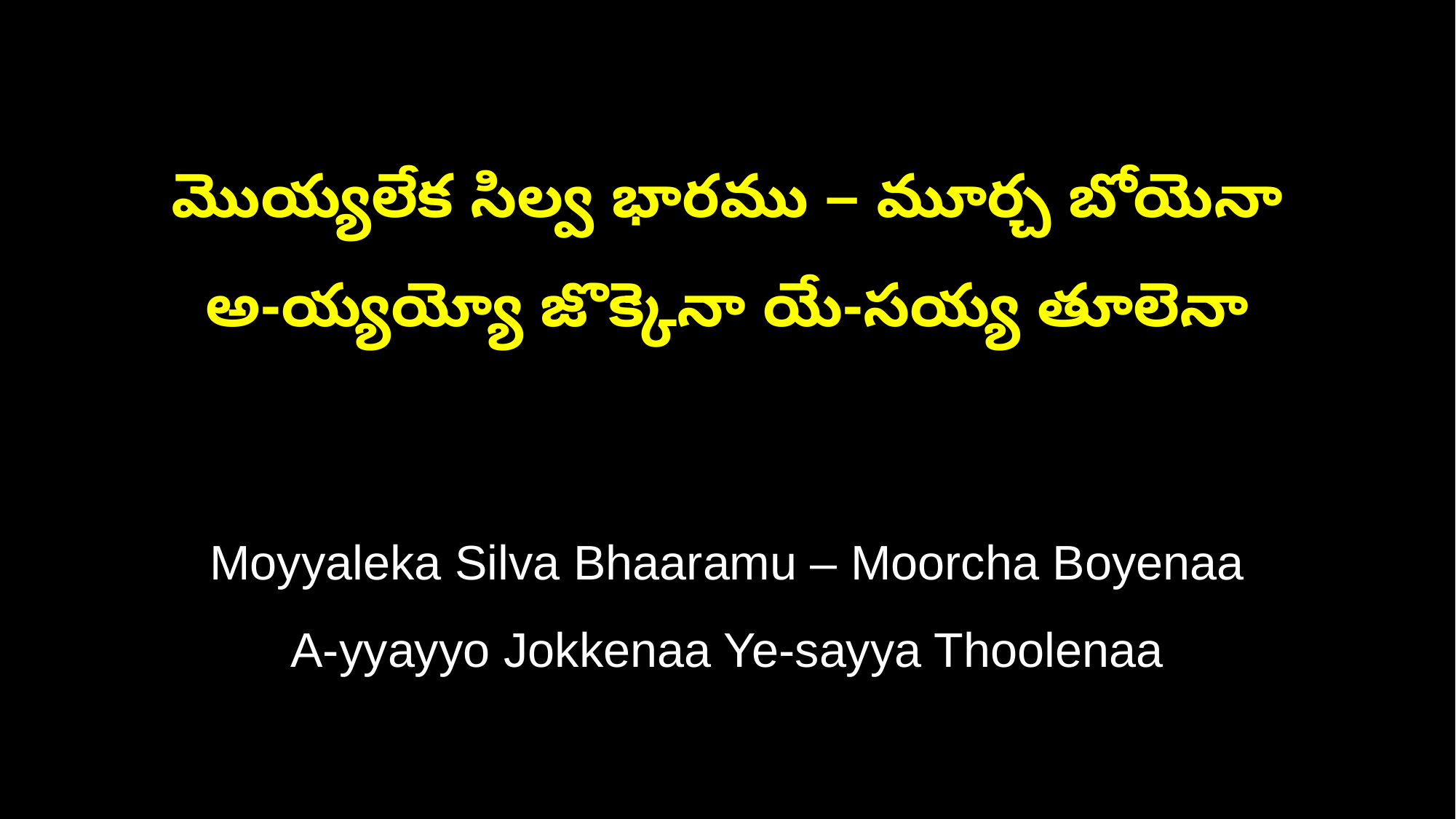

మొయ్యలేక సిల్వ భారము – మూర్చ బోయెనా
అ-య్యయ్యో జొక్కెనా యే-సయ్య తూలెనా
Moyyaleka Silva Bhaaramu – Moorcha Boyenaa
A-yyayyo Jokkenaa Ye-sayya Thoolenaa